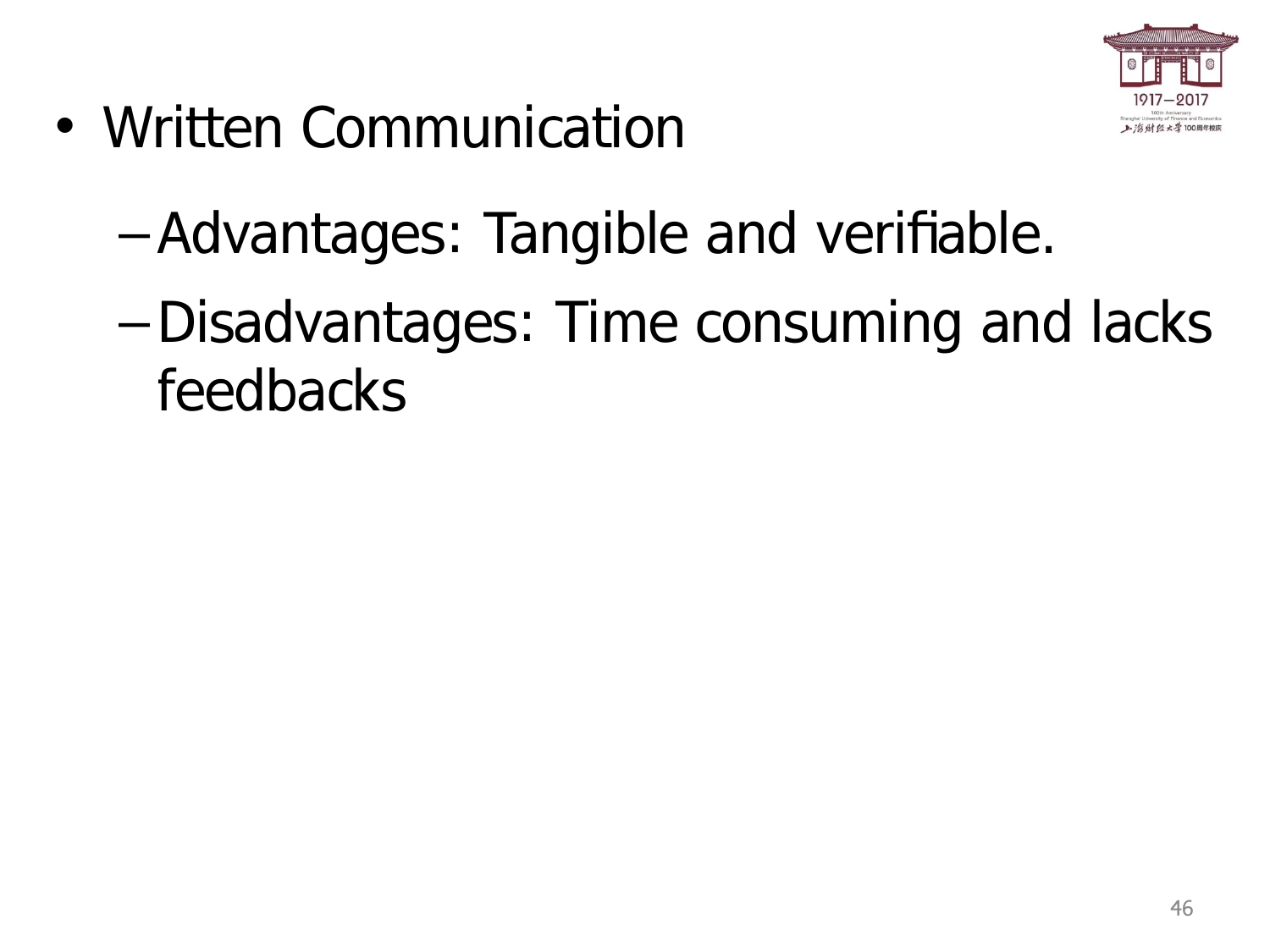

Written Communication
Advantages: Tangible and verifiable.
Disadvantages: Time consuming and lacks feedbacks

46